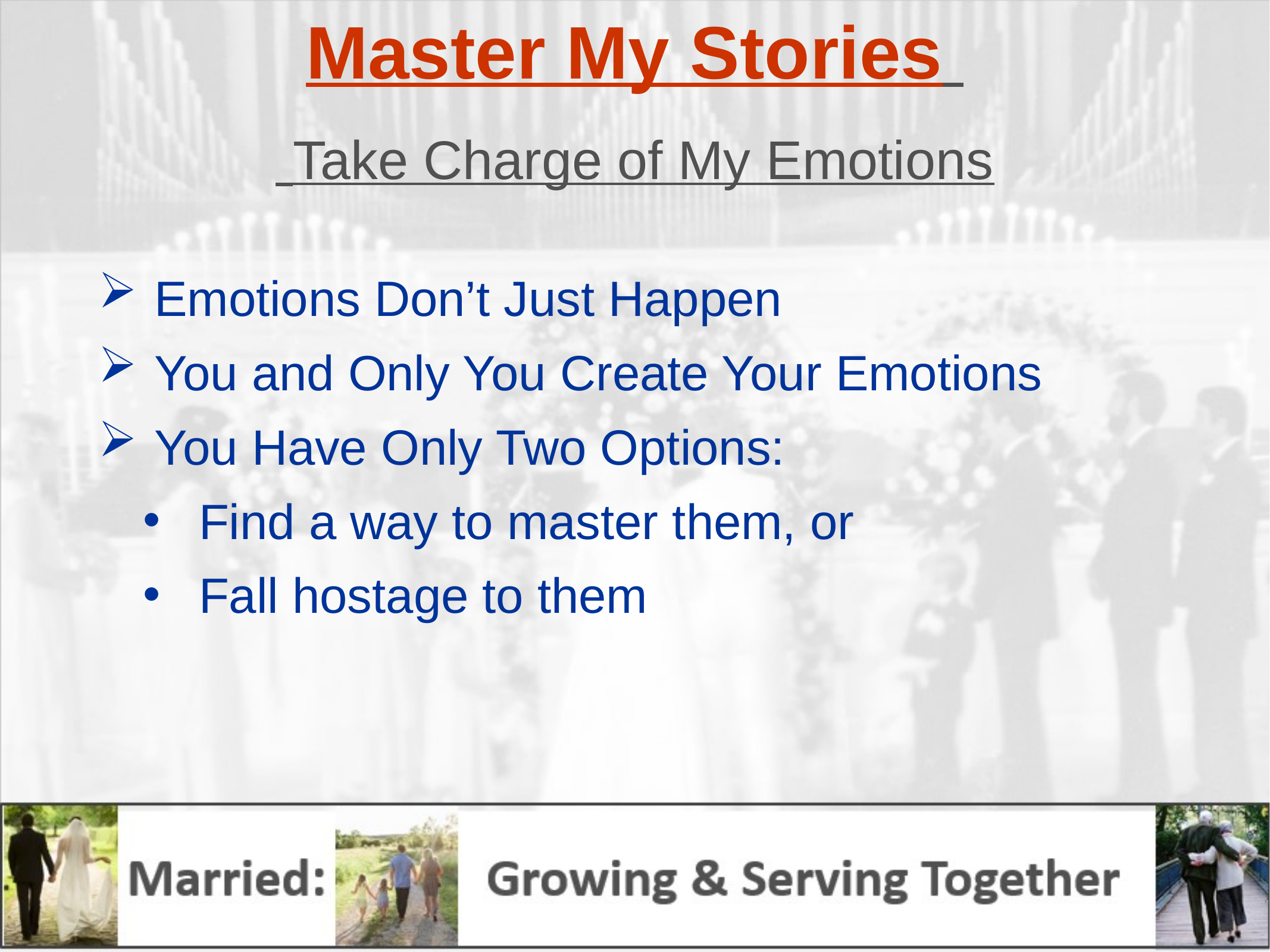

Master My Stories
 Take Charge of My Emotions
Emotions Don’t Just Happen
You and Only You Create Your Emotions
You Have Only Two Options:
Find a way to master them, or
Fall hostage to them